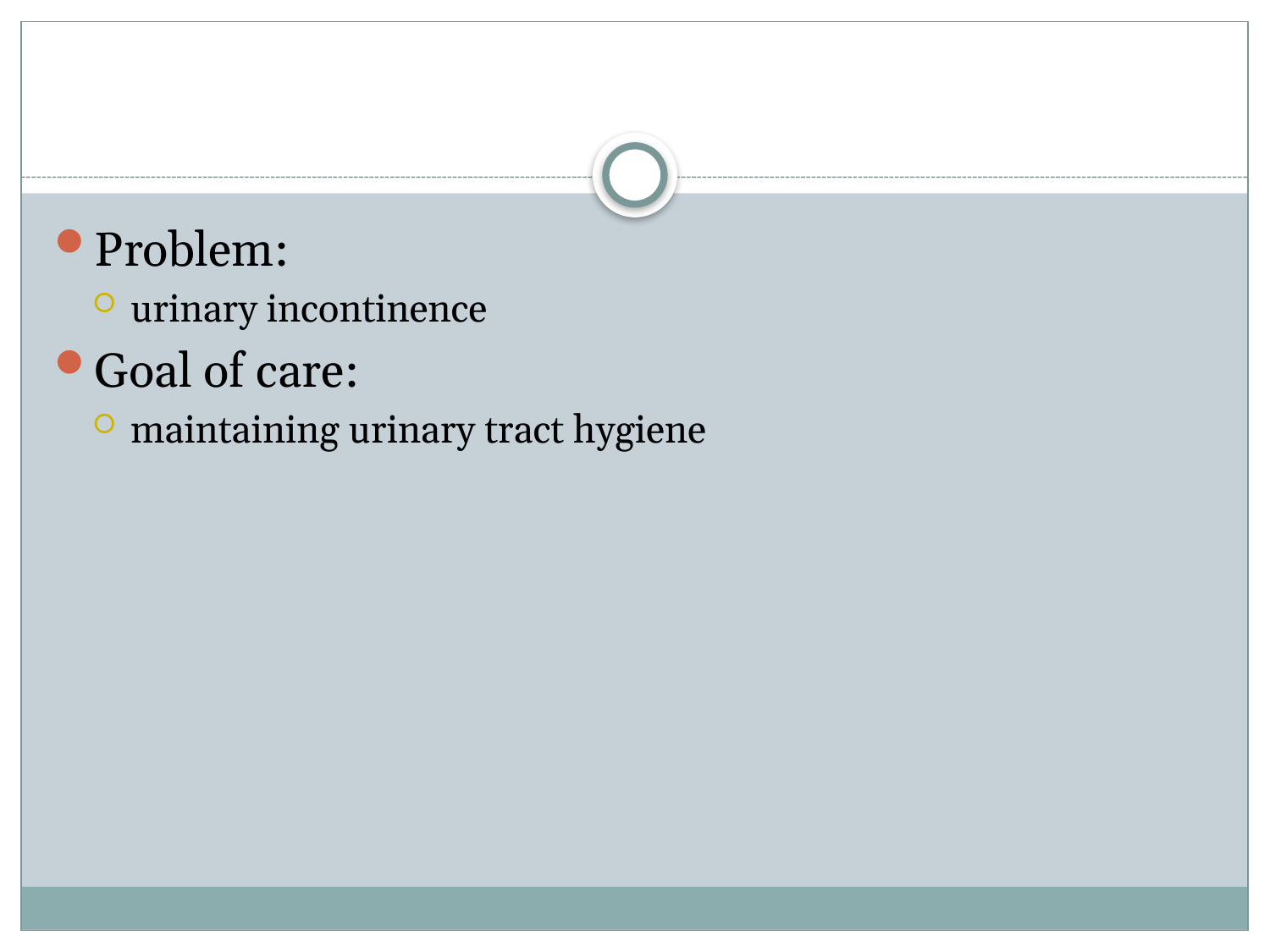

#
Problem:
urinary incontinence
Goal of care:
maintaining urinary tract hygiene